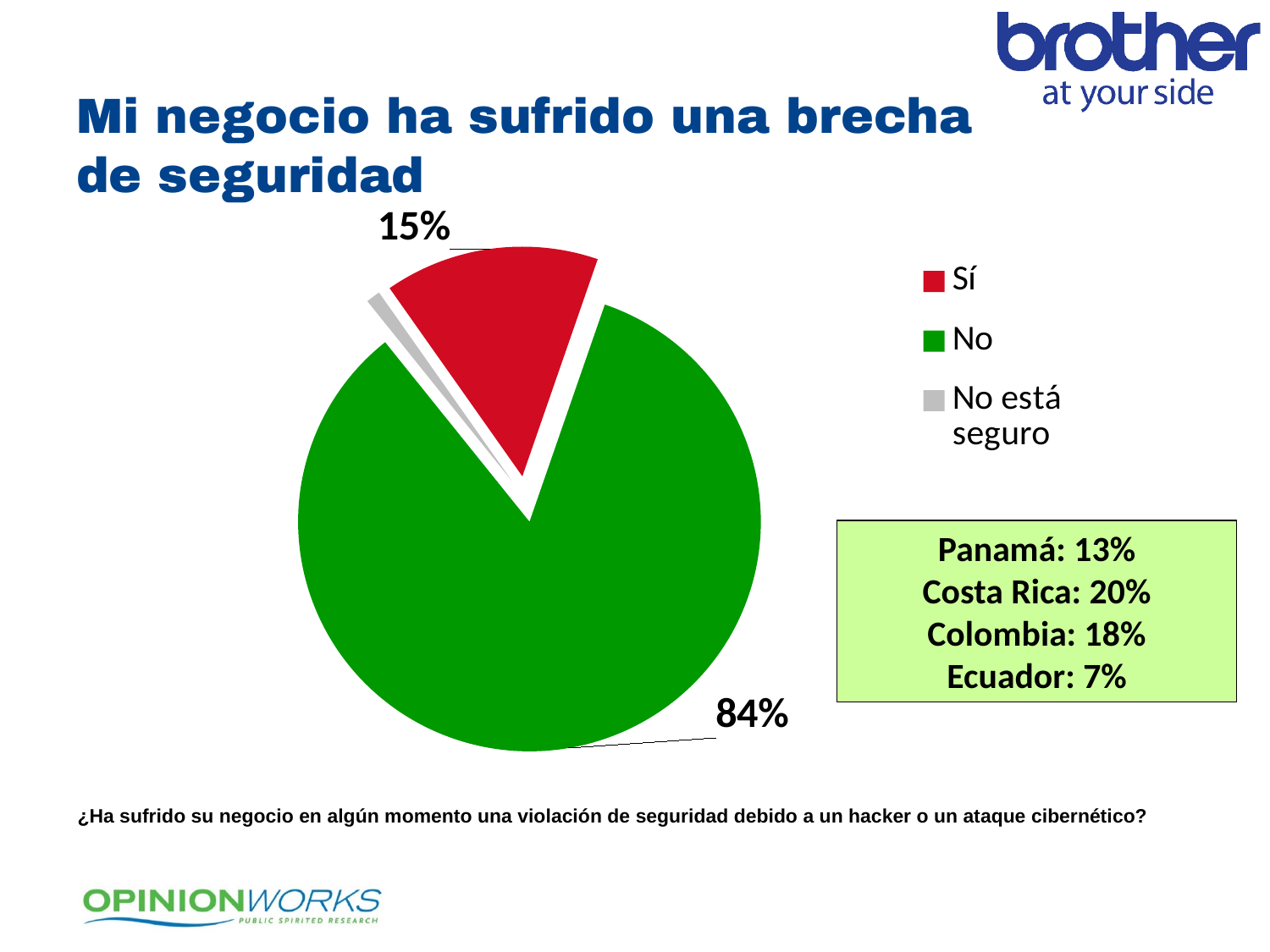

Mi negocio ha sufrido una brecha de seguridad

### Chart

| Category | Column1 |
|---|---|
| Sí | 0.15 |
| No | 0.84 |
| No está seguro | 0.01 |
Panamá: 13%
Costa Rica: 20%
Colombia: 18%
Ecuador: 7%
¿Ha sufrido su negocio en algún momento una violación de seguridad debido a un hacker o un ataque cibernético?